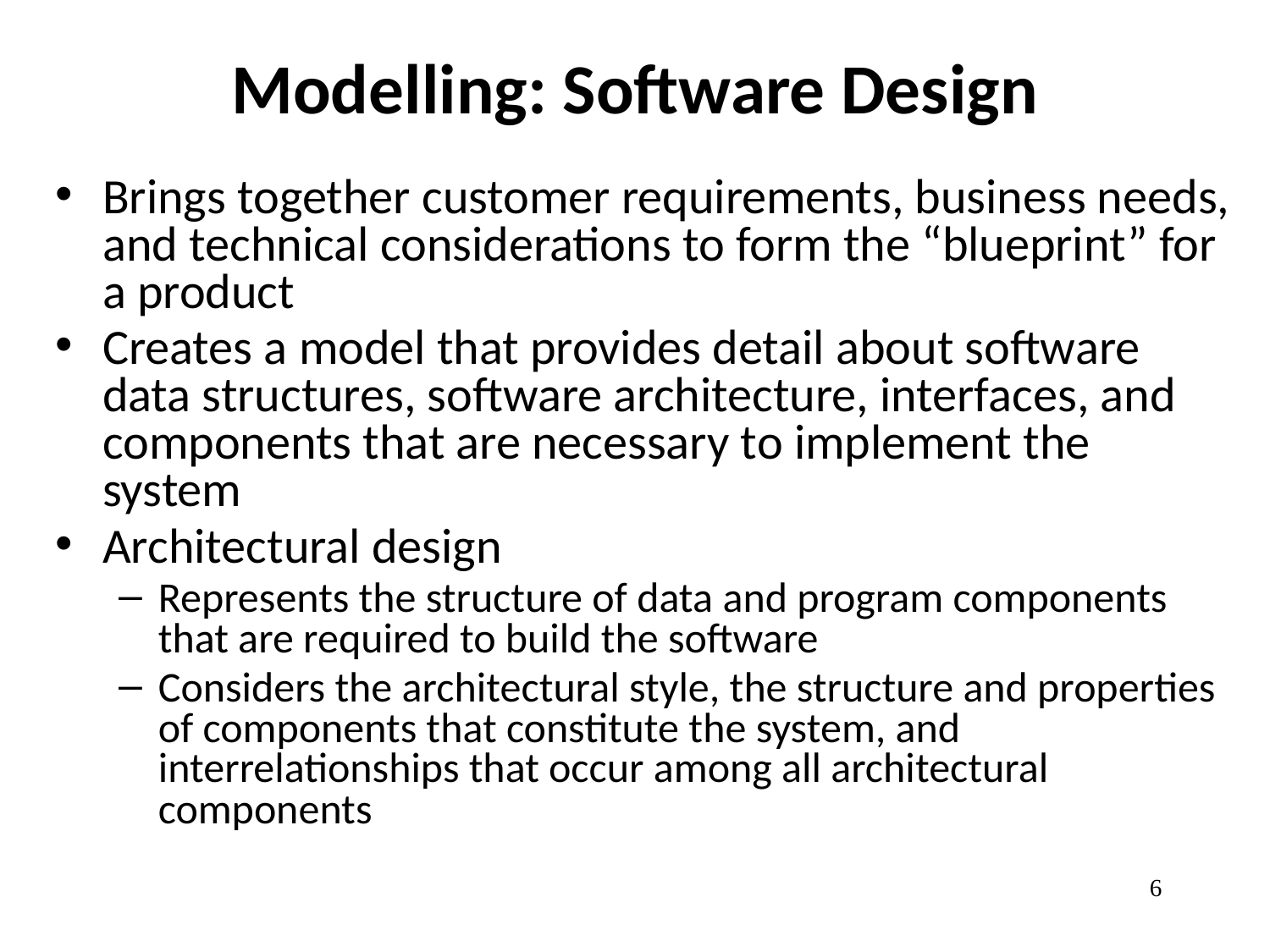

# Modelling: Software Design
Brings together customer requirements, business needs, and technical considerations to form the “blueprint” for a product
Creates a model that provides detail about software data structures, software architecture, interfaces, and components that are necessary to implement the system
Architectural design
Represents the structure of data and program components that are required to build the software
Considers the architectural style, the structure and properties of components that constitute the system, and interrelationships that occur among all architectural components

6